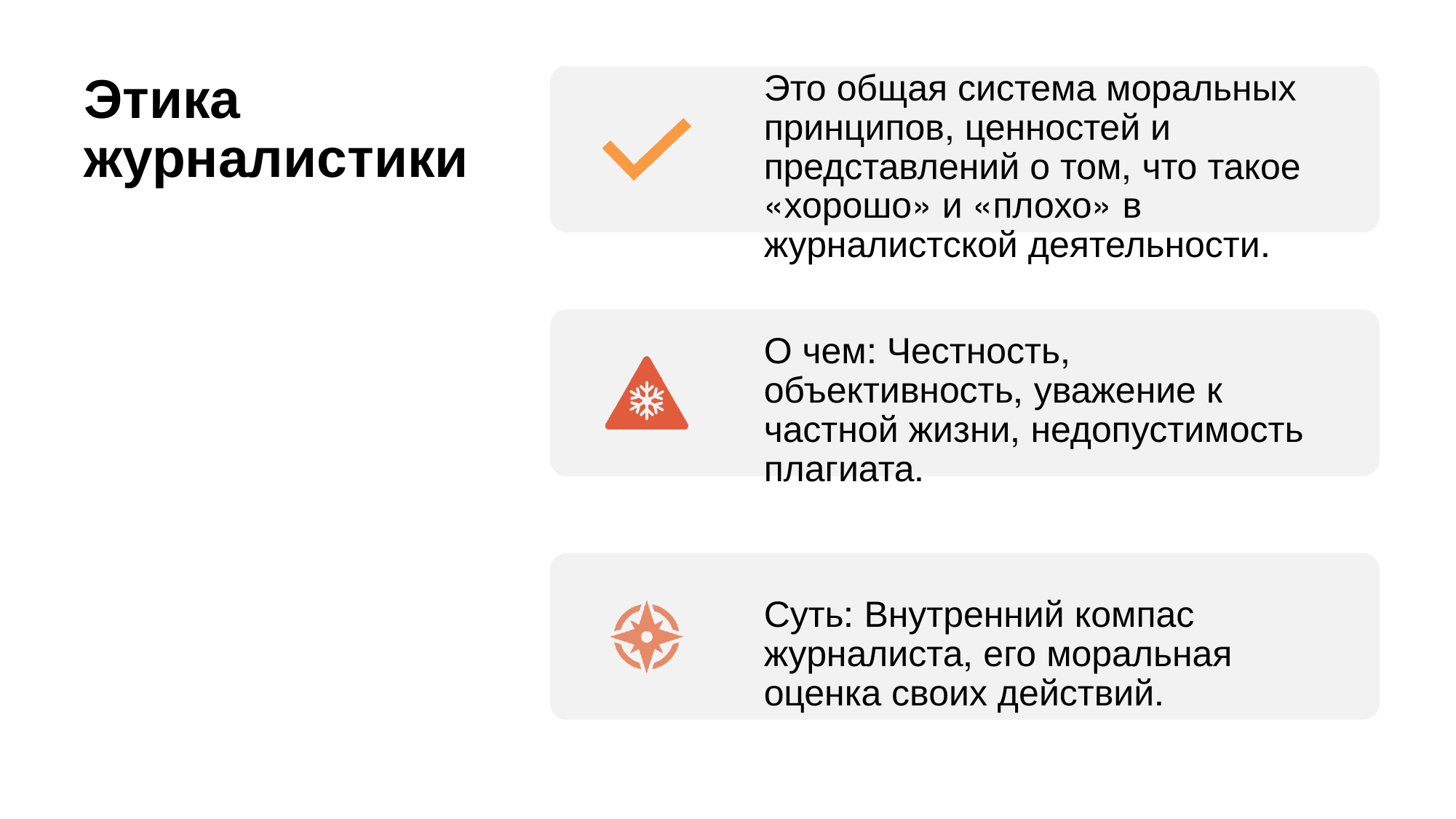

# Этика журналистики
Это общая система моральных принципов, ценностей и представлений о том, что такое «хорошо» и «плохо» в журналистской деятельности.
О чем: Честность, объективность, уважение к частной жизни, недопустимость плагиата.
Суть: Внутренний компас журналиста, его моральная оценка своих действий.